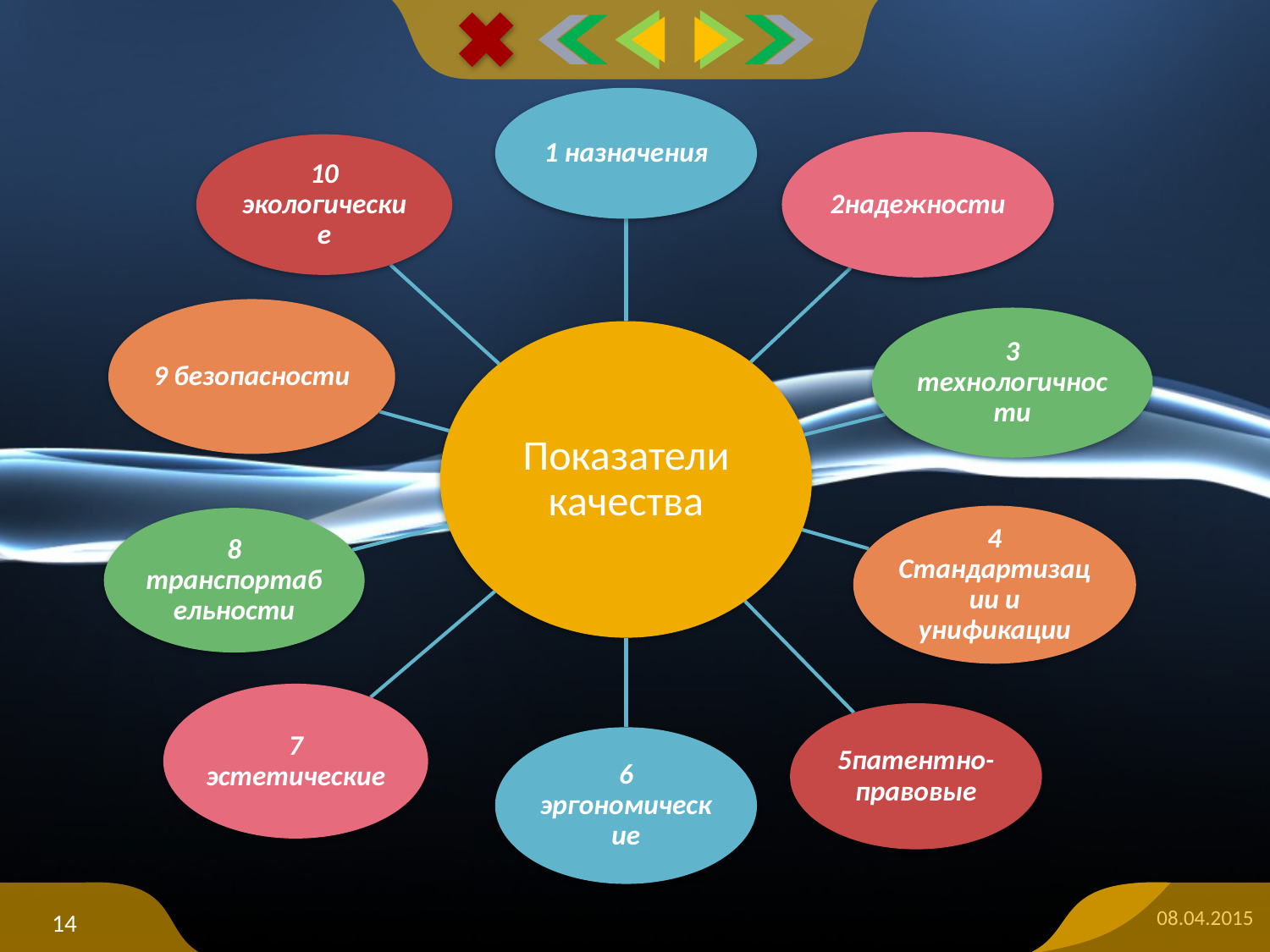

Показатели качества

1 назначения

2надежности

3 технологичности

4 Стандартизации и унификации

5патентно-правовые

6 эргономические

7 эстетические

8 транспортабельности

9 безопасности

10 экологические

14
08.04.2015
14